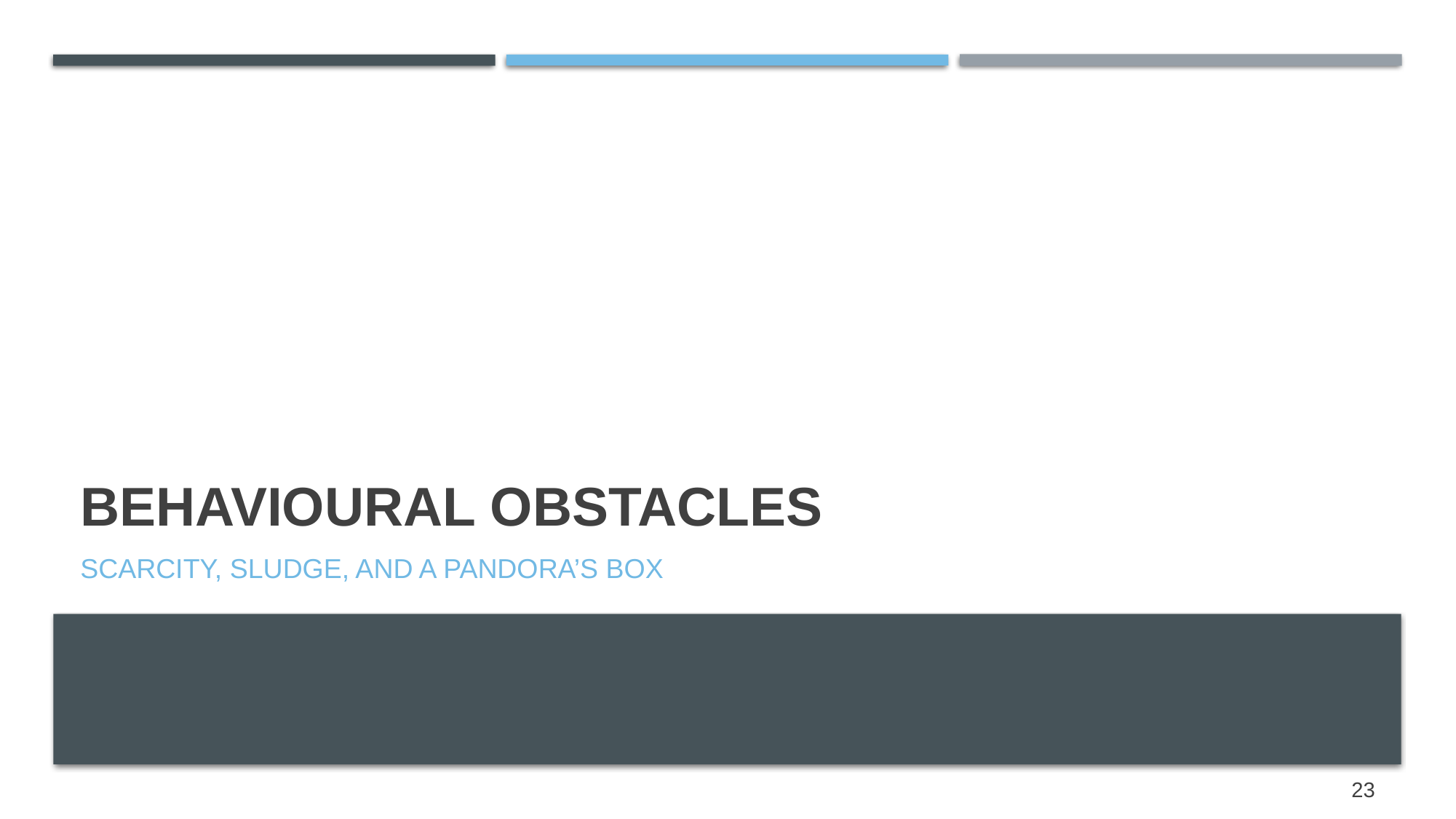

# Behavioural Obstacles
Scarcity, Sludge, and a Pandora’s Box
23